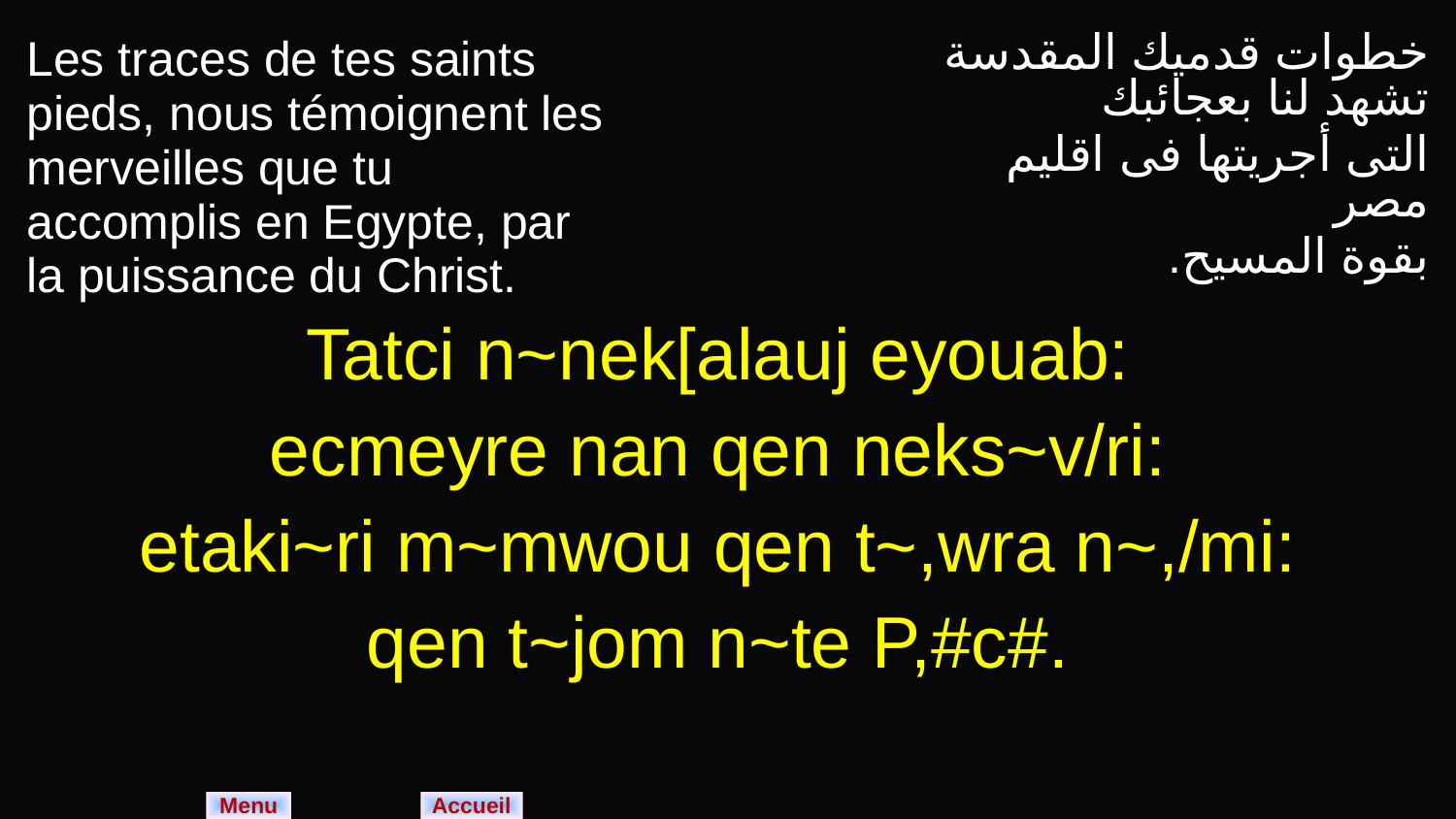

| Les traces de tes saints pieds, nous témoignent les merveilles que tu accomplis en Egypte, par la puissance du Christ. | خطوات قدميك المقدسة تشهد لنا بعجائبك التى أجريتها فى اقليم مصر بقوة المسيح. |
| --- | --- |
| Tatci n~nek[alauj eyouab: ecmeyre nan qen neks~v/ri: etaki~ri m~mwou qen t~,wra n~,/mi: qen t~jom n~te P,#c#. |  |
Menu